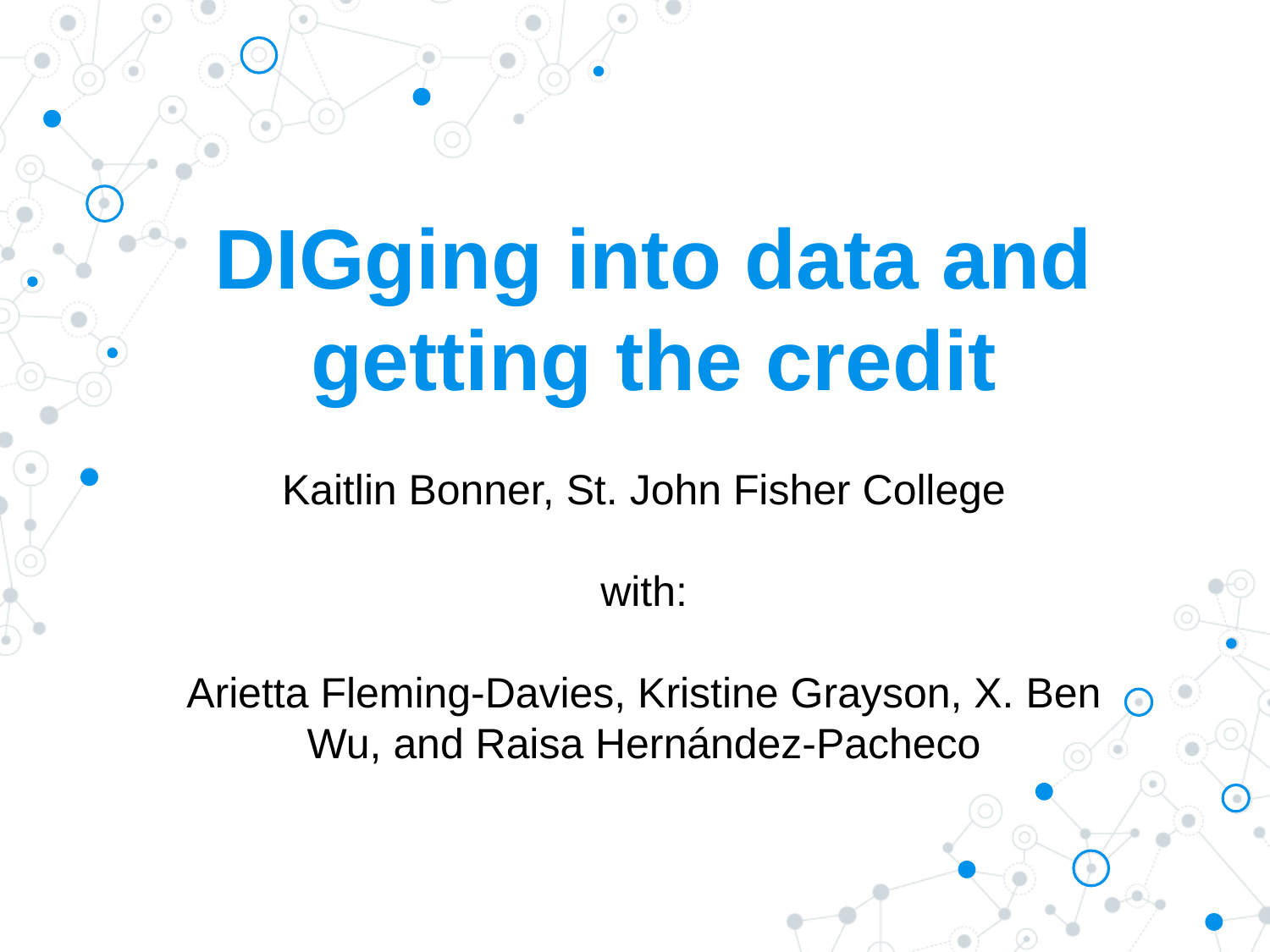

# DIGging into data and getting the credit
Kaitlin Bonner, St. John Fisher College

with:

Arietta Fleming-Davies, Kristine Grayson, X. Ben Wu, and Raisa Hernández-Pacheco